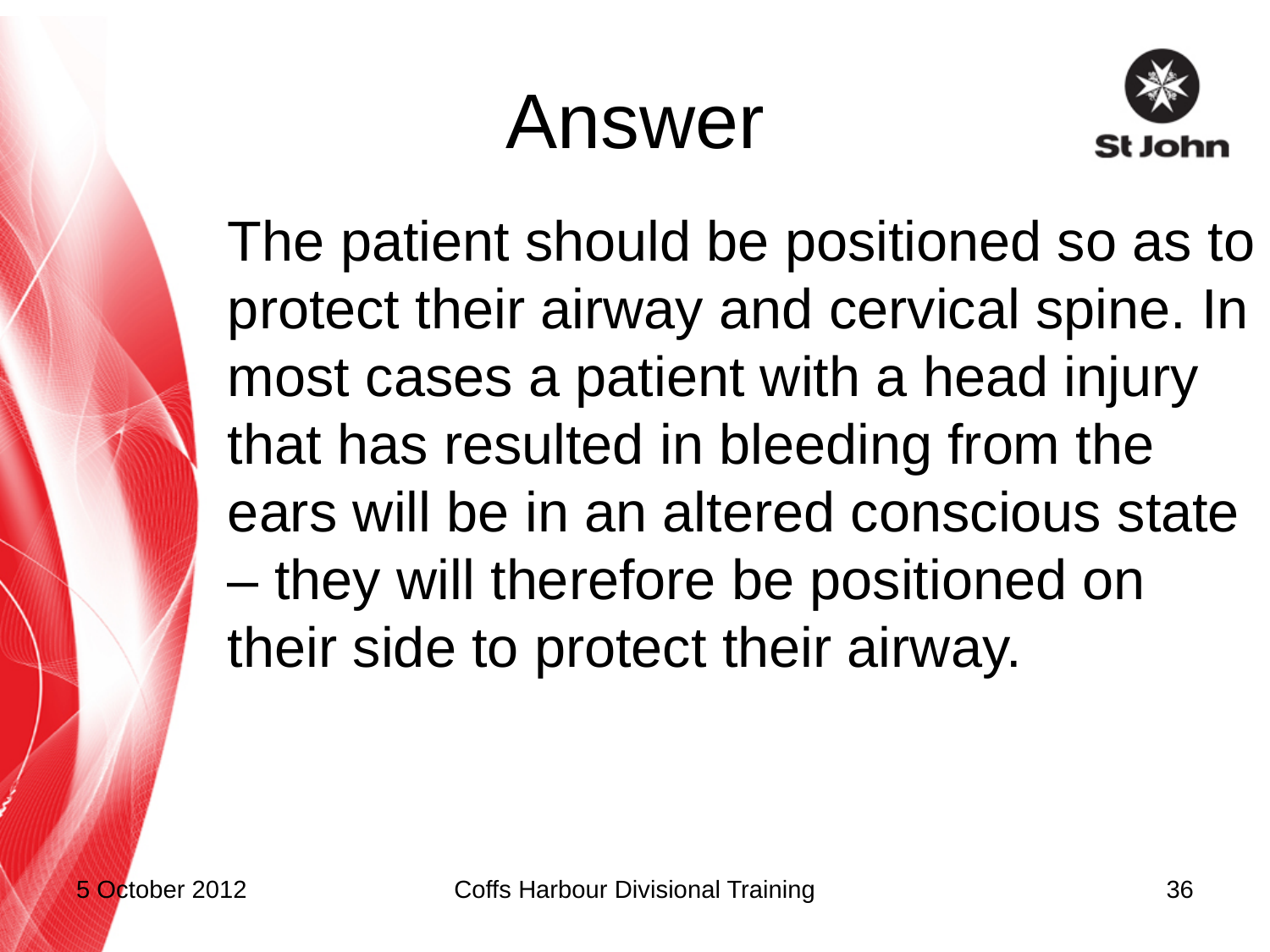

# Answer
The patient should be positioned so as to protect their airway and cervical spine. In most cases a patient with a head injury that has resulted in bleeding from the ears will be in an altered conscious state – they will therefore be positioned on their side to protect their airway.

5 October 2012
Coffs Harbour Divisional Training
36